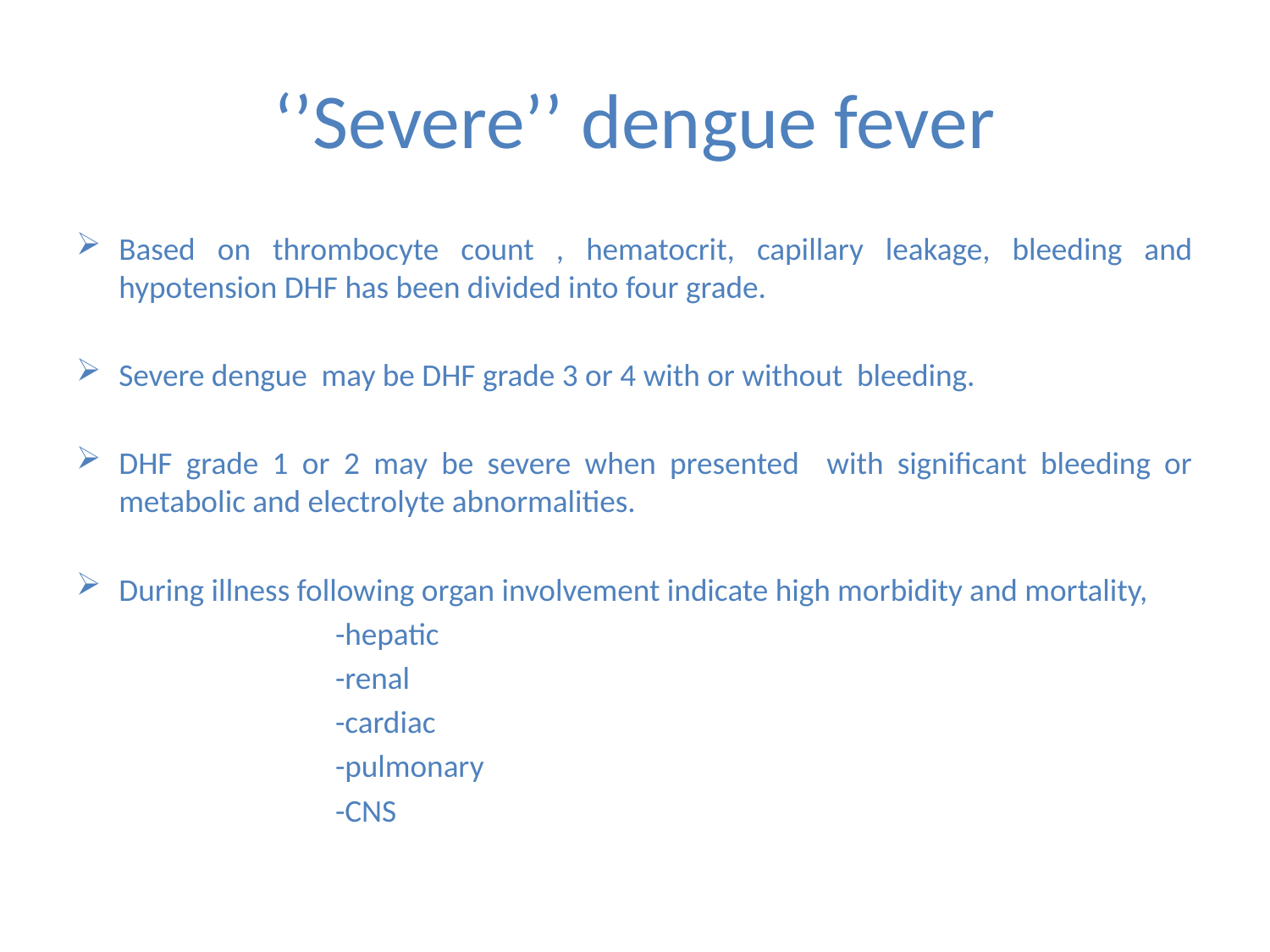

# ‘’Severe’’ dengue fever
Based on thrombocyte count , hematocrit, capillary leakage, bleeding and hypotension DHF has been divided into four grade.

Severe dengue  may be DHF grade 3 or 4 with or without  bleeding.

DHF grade 1 or 2 may be severe when presented  with significant bleeding or metabolic and electrolyte abnormalities.

During illness following organ involvement indicate high morbidity and mortality,
                                    -hepatic
                                    -renal
                                    -cardiac
                                    -pulmonary
                                    -CNS